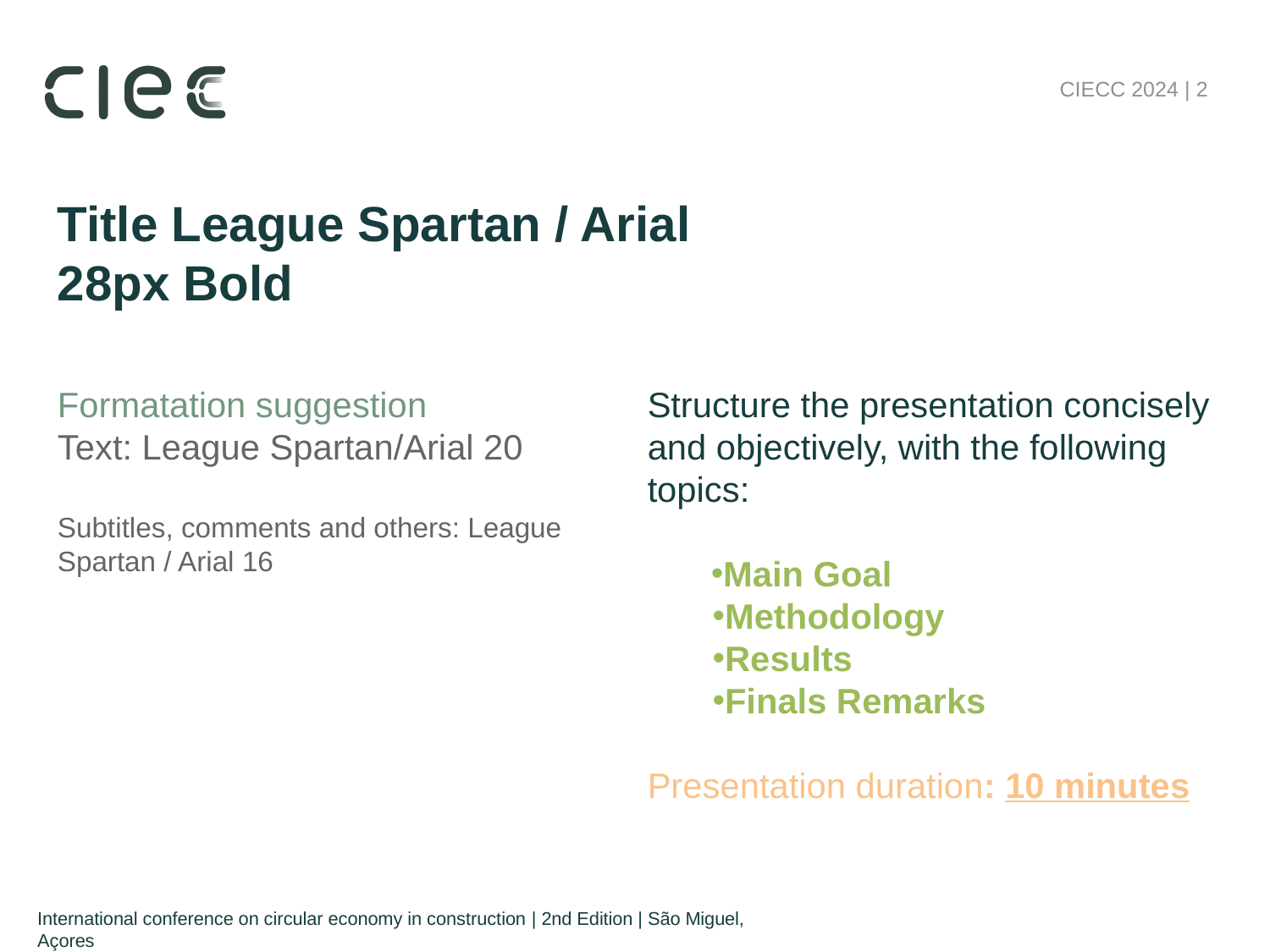

Title League Spartan / Arial 28px Bold
Formatation suggestion
Text: League Spartan/Arial 20
Subtitles, comments and others: League Spartan / Arial 16

Structure the presentation concisely and objectively, with the following topics:
Main Goal
Methodology
Results
Finals Remarks

Presentation duration: 10 minutes